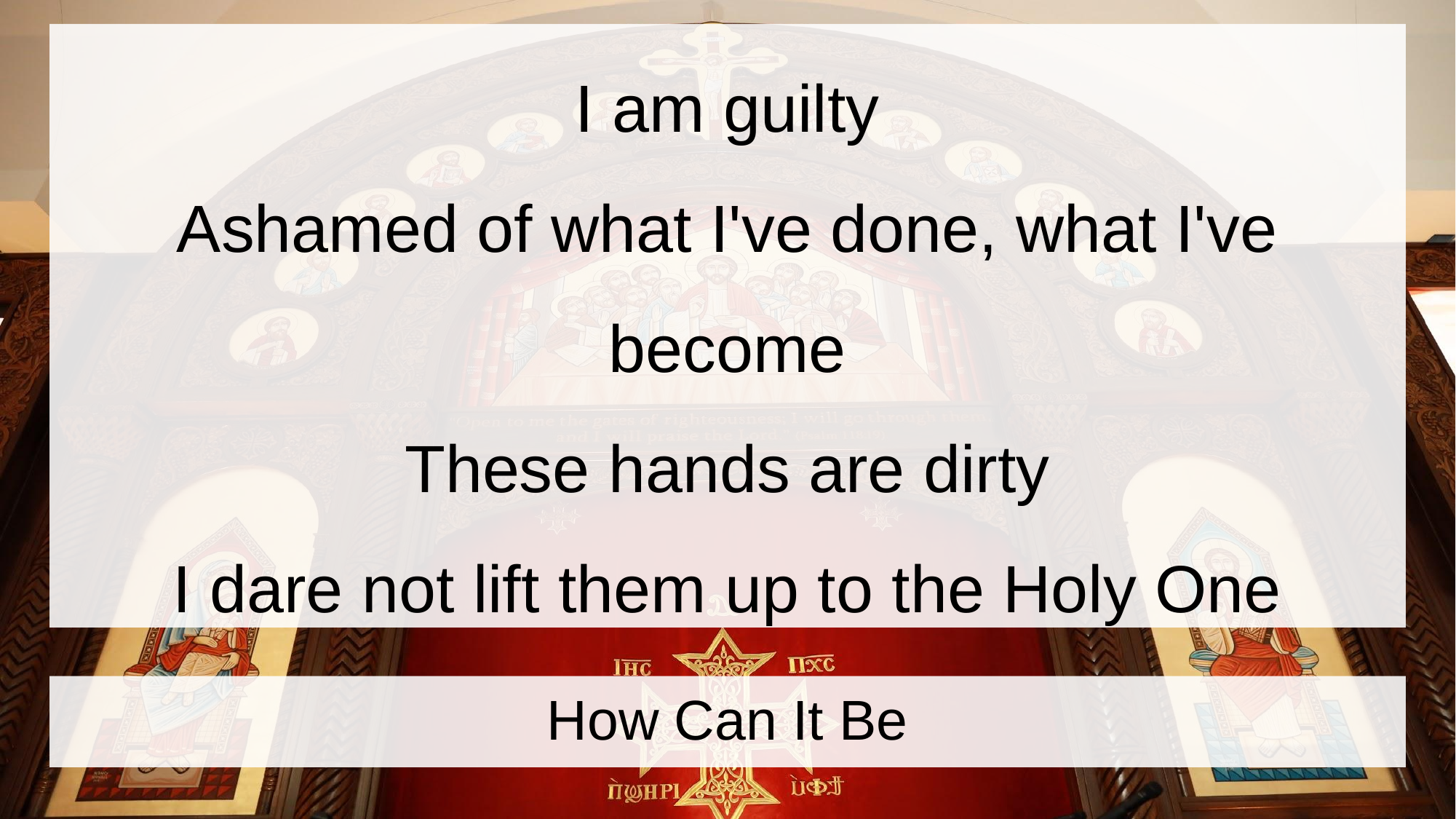

I am guilty
Ashamed of what I've done, what I've become
These hands are dirty
I dare not lift them up to the Holy One
# How Can It Be